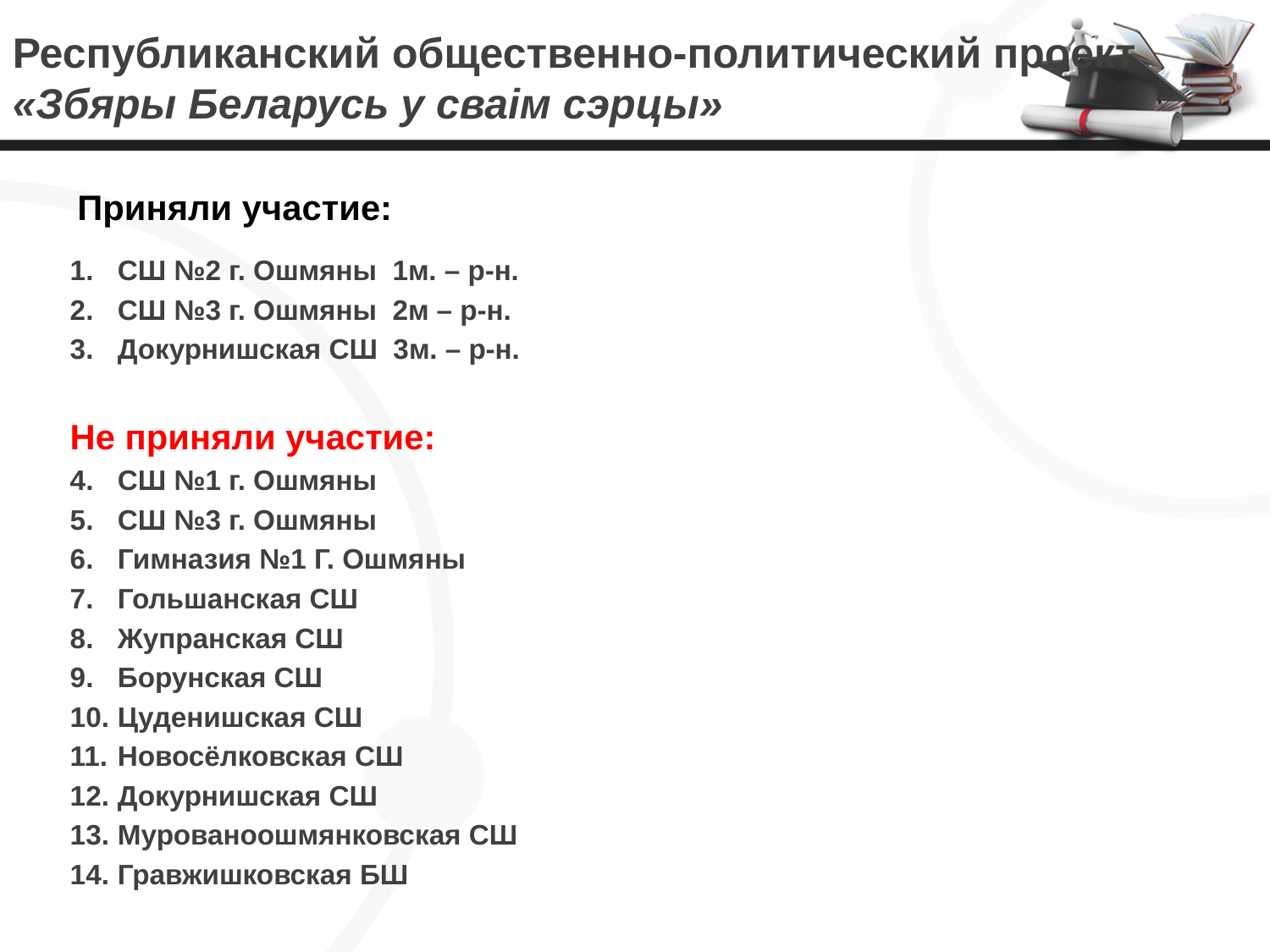

# Республиканский общественно-политический проект «Збяры Беларусь у сваім сэрцы»
Приняли участие:
СШ №2 г. Ошмяны  1м. – р-н.
СШ №3 г. Ошмяны  2м – р-н.
Докурнишская СШ  3м. – р-н.
Не приняли участие:
СШ №1 г. Ошмяны
СШ №3 г. Ошмяны
Гимназия №1 Г. Ошмяны
Гольшанская СШ
Жупранская СШ
Борунская СШ
Цуденишская СШ
Новосёлковская СШ
Докурнишская СШ
Мурованоошмянковская СШ
Гравжишковская БШ